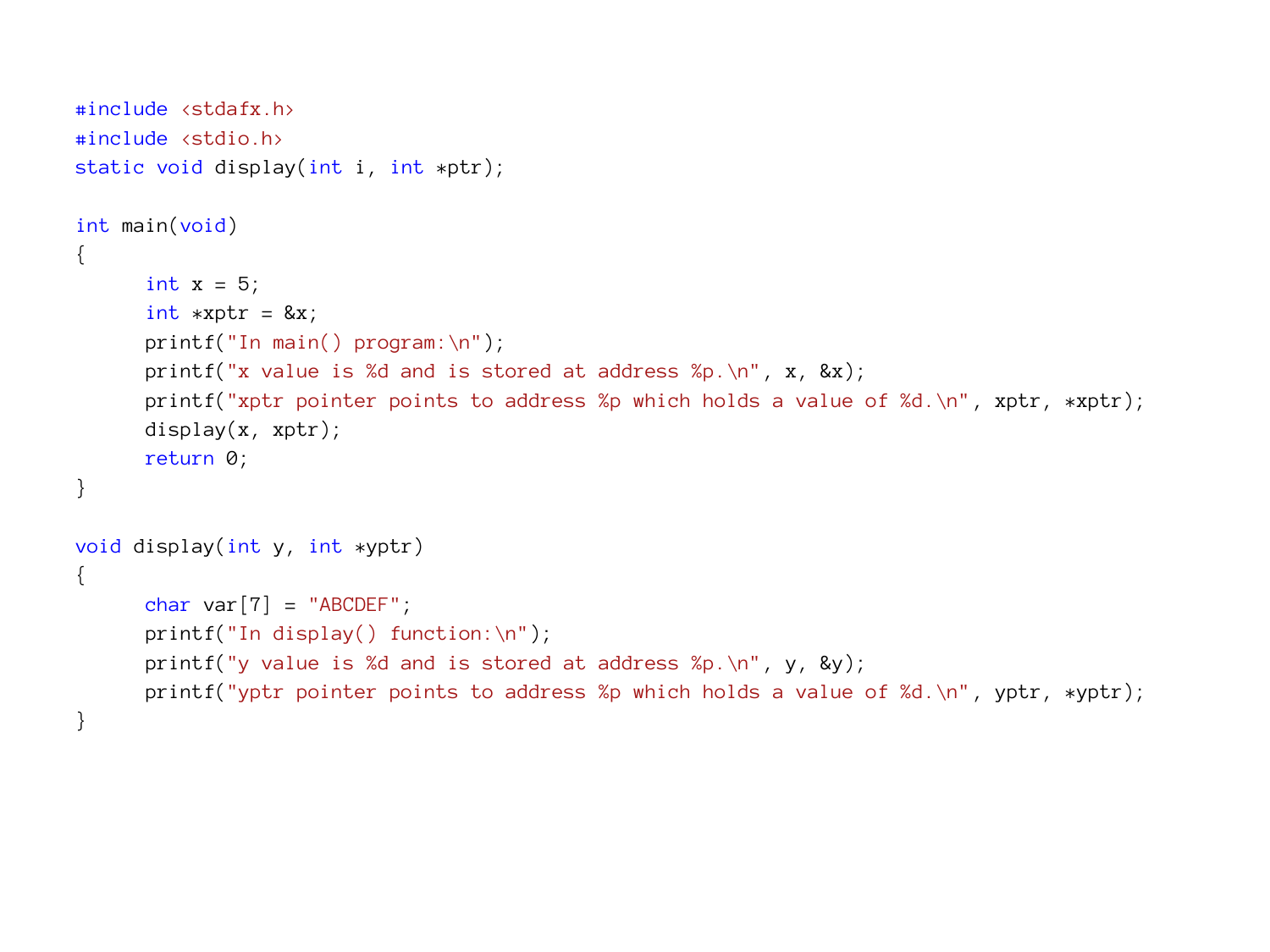

#include <stdafx.h>
#include <stdio.h>
static void display(int i, int *ptr);

int main(void)
{
      int x = 5;
      int *xptr = &x;
      printf("In main() program:\n");
      printf("x value is %d and is stored at address %p.\n", x, &x);
      printf("xptr pointer points to address %p which holds a value of %d.\n", xptr, *xptr);
      display(x, xptr);
      return 0;
}

void display(int y, int *yptr)
{
      char var[7] = "ABCDEF";
      printf("In display() function:\n");
      printf("y value is %d and is stored at address %p.\n", y, &y);
      printf("yptr pointer points to address %p which holds a value of %d.\n", yptr, *yptr);
}